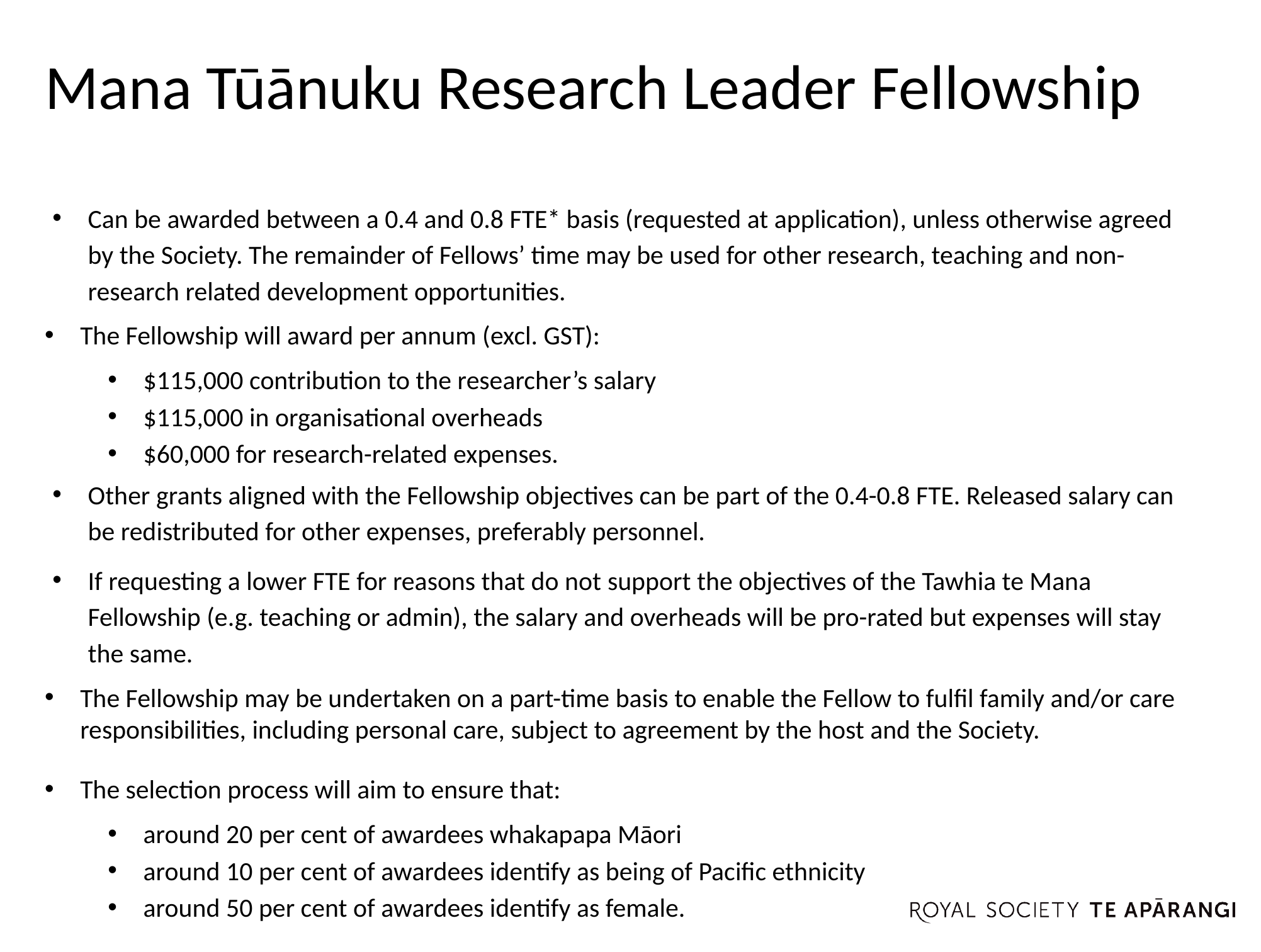

# Mana Tūānuku Research Leader Fellowship
Can be awarded between a 0.4 and 0.8 FTE* basis (requested at application), unless otherwise agreed by the Society. The remainder of Fellows’ time may be used for other research, teaching and non-research related development opportunities.
The Fellowship will award per annum (excl. GST):
$115,000 contribution to the researcher’s salary
$115,000 in organisational overheads
$60,000 for research-related expenses.
Other grants aligned with the Fellowship objectives can be part of the 0.4-0.8 FTE. Released salary can be redistributed for other expenses, preferably personnel.
If requesting a lower FTE for reasons that do not support the objectives of the Tawhia te Mana Fellowship (e.g. teaching or admin), the salary and overheads will be pro-rated but expenses will stay the same.
The Fellowship may be undertaken on a part-time basis to enable the Fellow to fulfil family and/or care responsibilities, including personal care, subject to agreement by the host and the Society.
The selection process will aim to ensure that:
around 20 per cent of awardees whakapapa Māori
around 10 per cent of awardees identify as being of Pacific ethnicity
around 50 per cent of awardees identify as female.